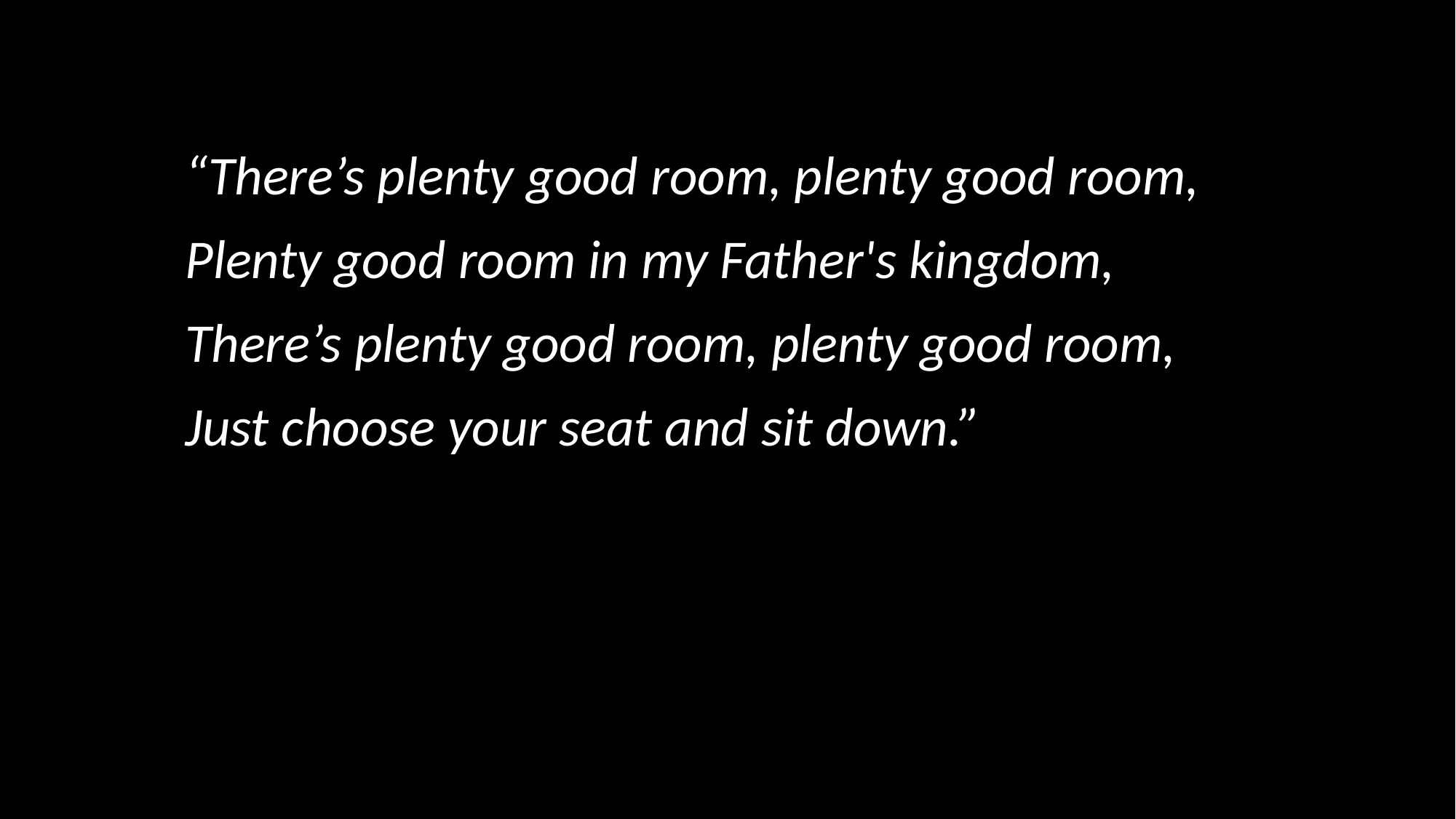

“There’s plenty good room, plenty good room,
Plenty good room in my Father's kingdom,
There’s plenty good room, plenty good room,
Just choose your seat and sit down.”